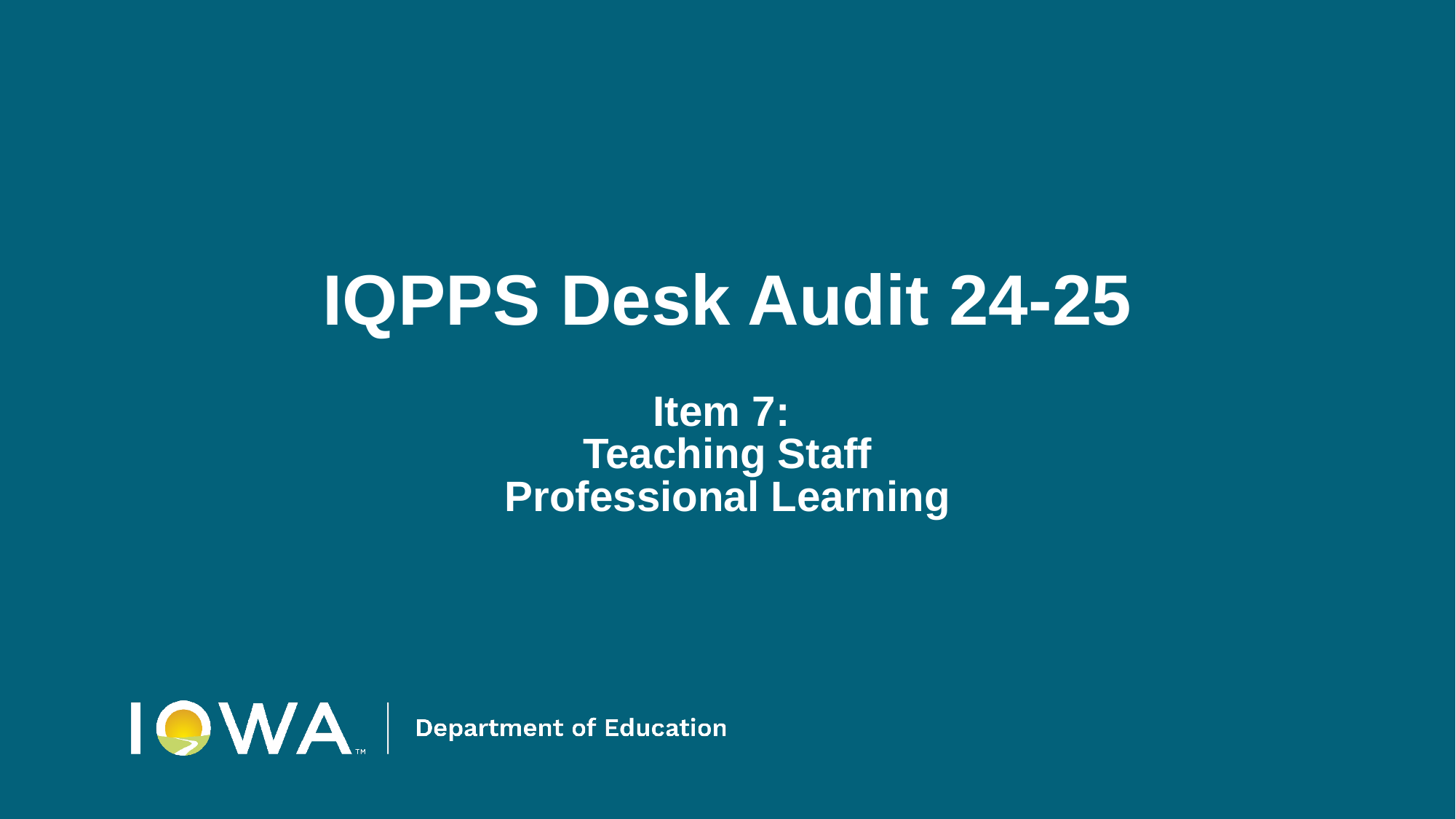

# IQPPS Desk Audit 24-25
Item 7:
Teaching Staff
Professional Learning